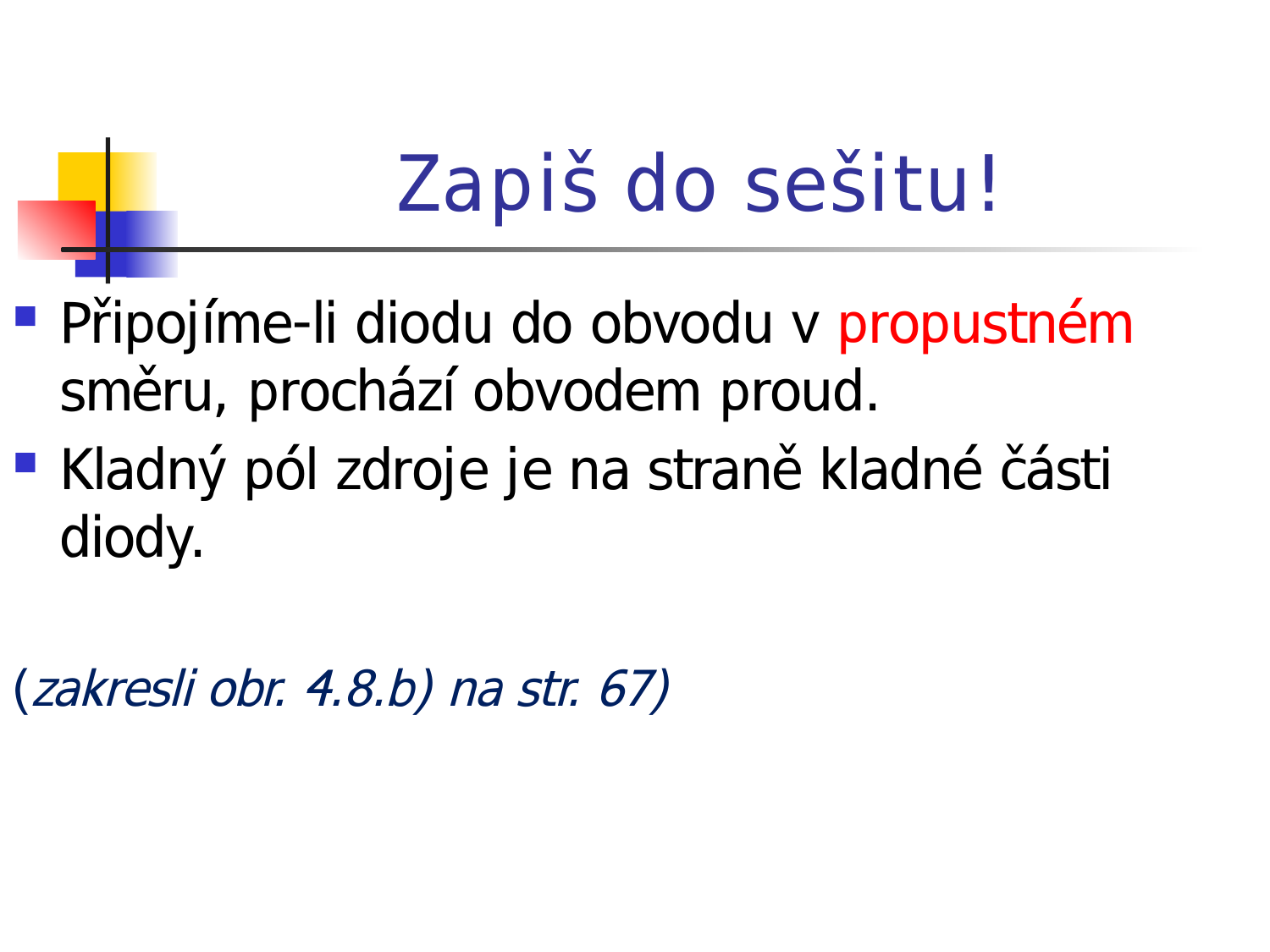

# Zapiš do sešitu!
Připojíme-li diodu do obvodu v propustném směru, prochází obvodem proud.
Kladný pól zdroje je na straně kladné části diody.

(zakresli obr. 4.8.b) na str. 67)